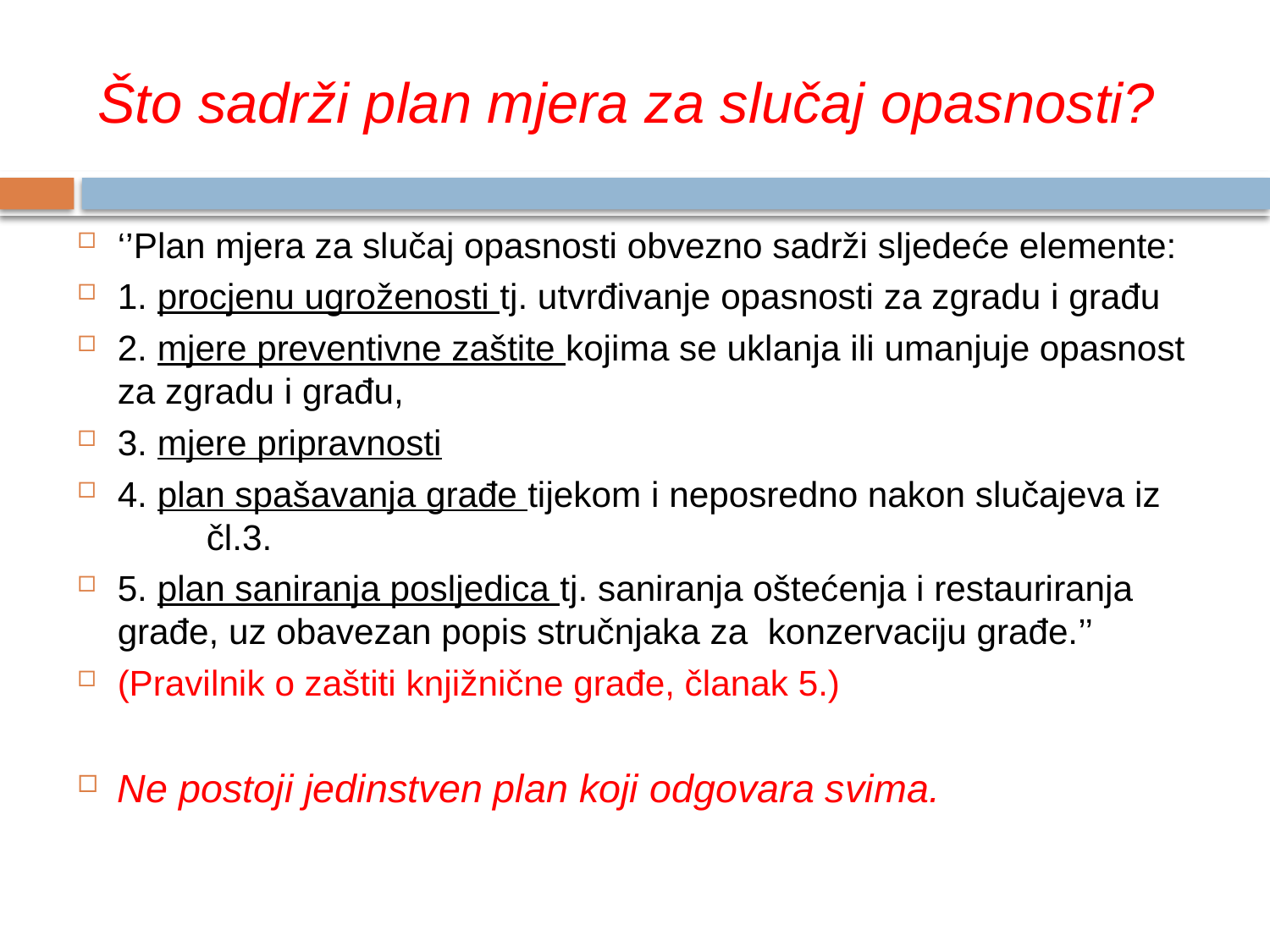

# Što sadrži plan mjera za slučaj opasnosti?
‘’Plan mjera za slučaj opasnosti obvezno sadrži sljedeće elemente:
1. procjenu ugroženosti tj. utvrđivanje opasnosti za zgradu i građu
2. mjere preventivne zaštite kojima se uklanja ili umanjuje opasnost za zgradu i građu,
3. mjere pripravnosti
4. plan spašavanja građe tijekom i neposredno nakon slučajeva iz    	čl.3.
5. plan saniranja posljedica tj. saniranja oštećenja i restauriranja građe, uz obavezan popis stručnjaka za  konzervaciju građe.’’
(Pravilnik o zaštiti knjižnične građe, članak 5.)

Ne postoji jedinstven plan koji odgovara svima.